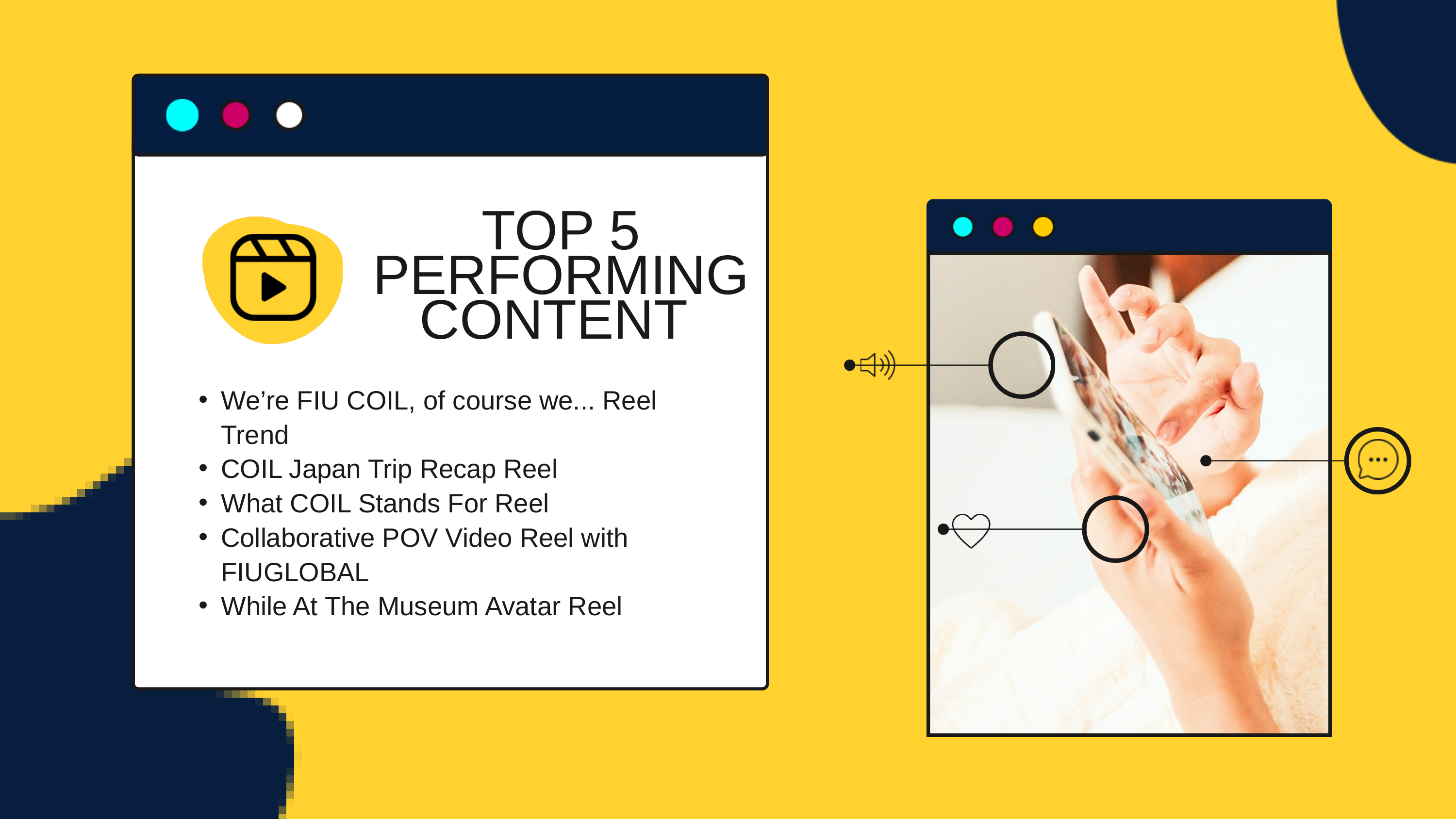

TOP 5 PERFORMING CONTENT

We’re FIU COIL, of course we... Reel Trend
COIL Japan Trip Recap Reel
What COIL Stands For Reel
Collaborative POV Video Reel with FIUGLOBAL
While At The Museum Avatar Reel